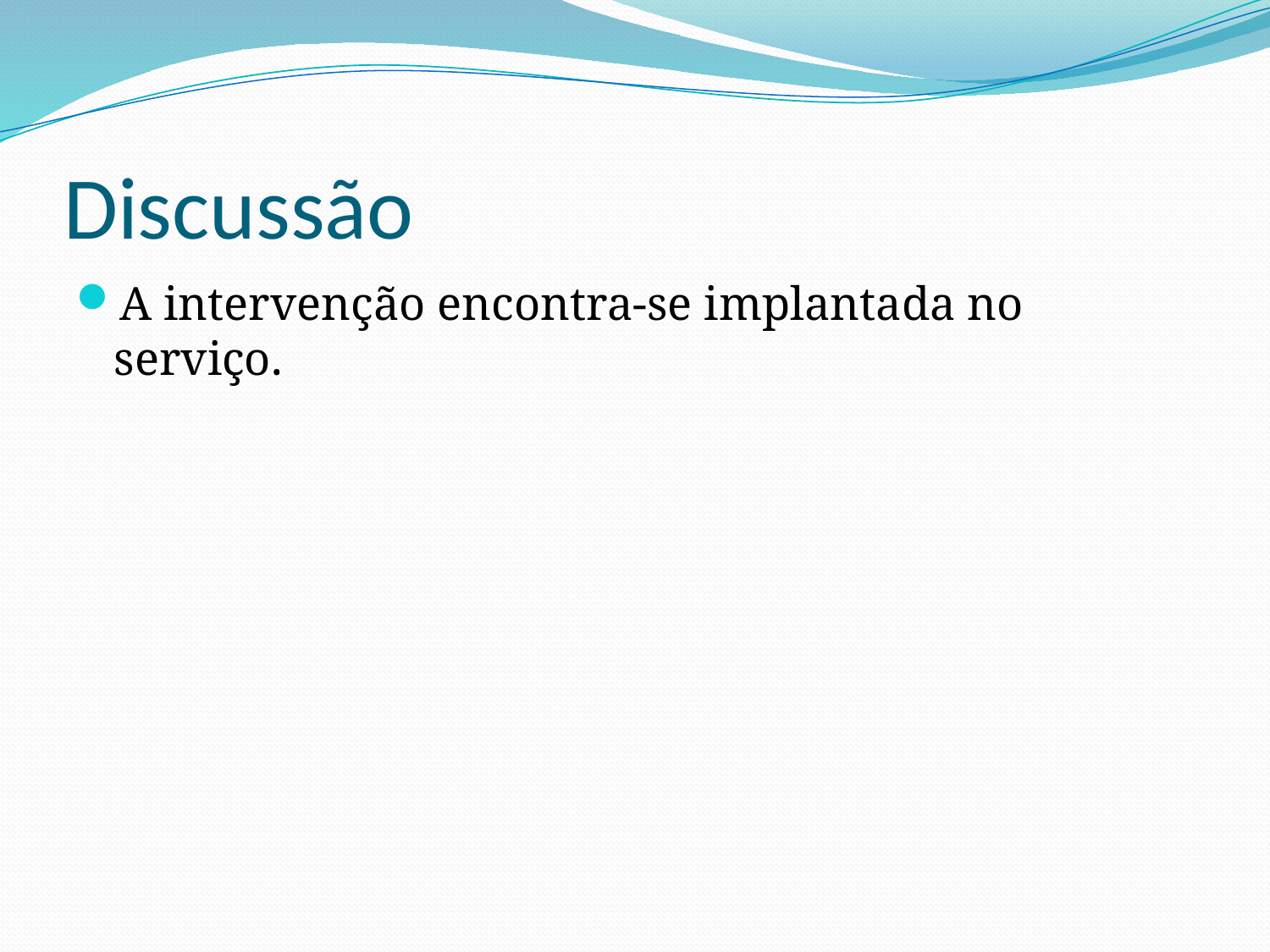

# Discussão
A intervenção encontra-se implantada no serviço.